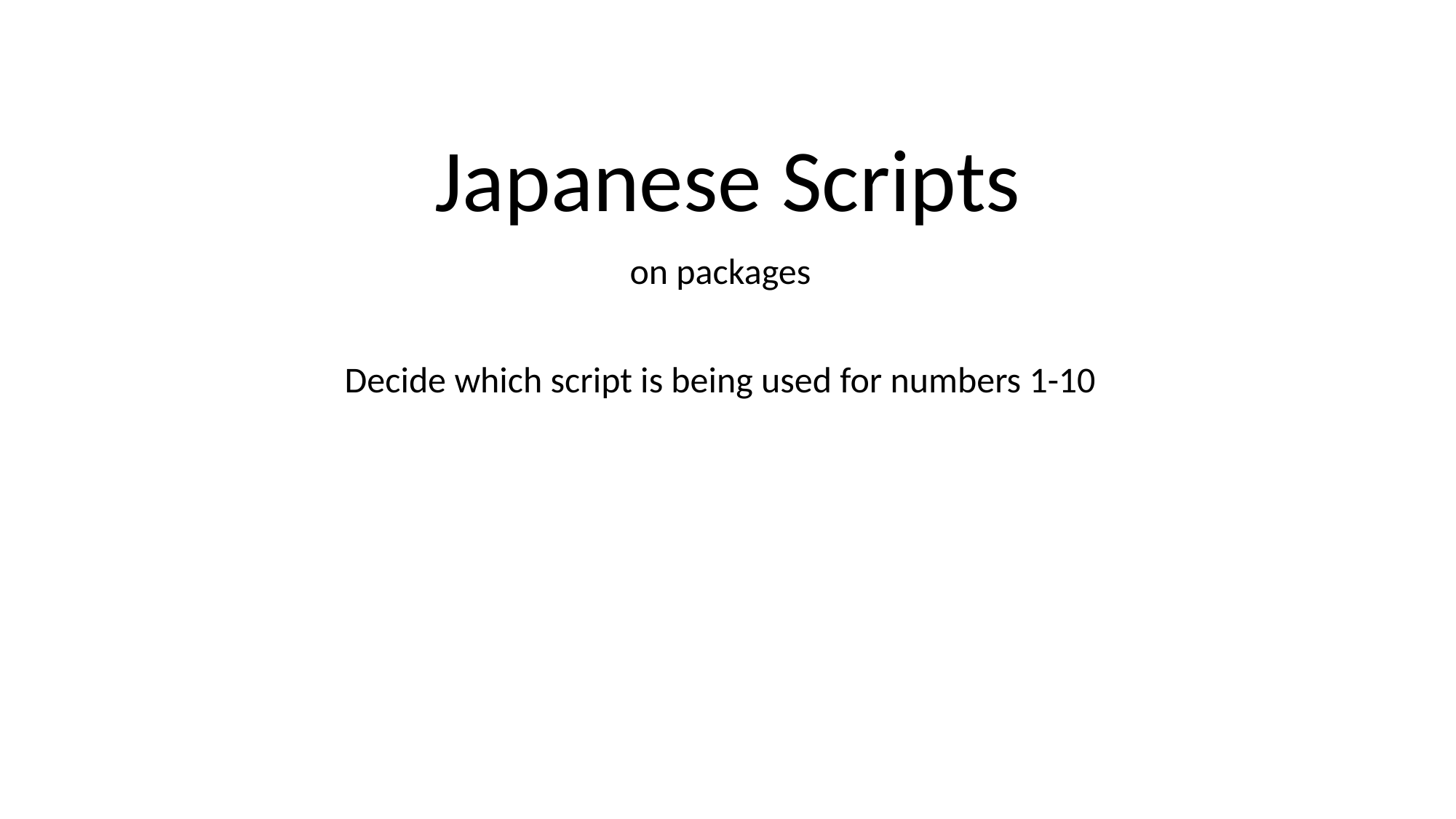

# Japanese Scripts
on packages

Decide which script is being used for numbers 1-10